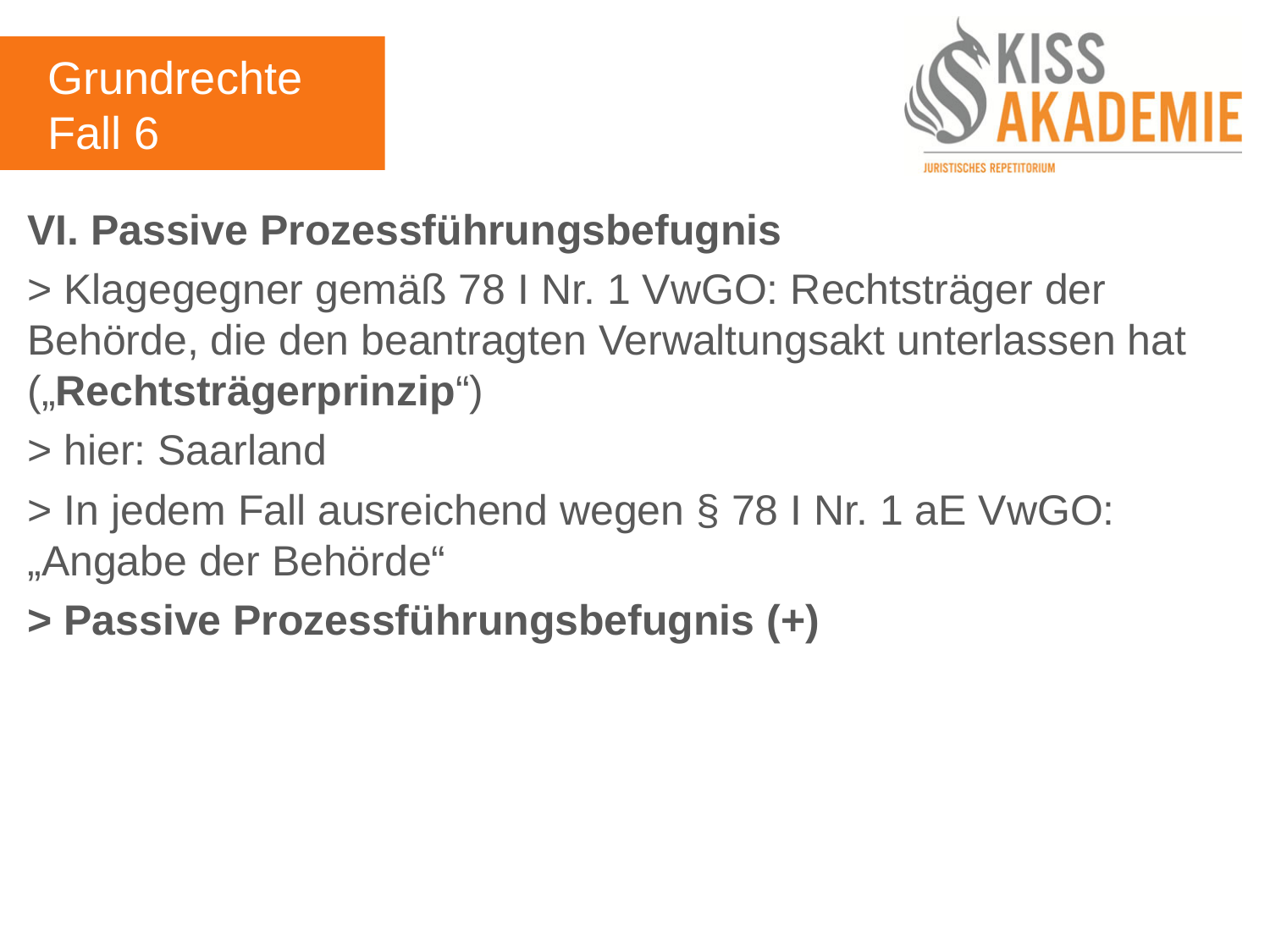

Grundrechte
Fall 6
VI. Passive Prozessführungsbefugnis
> Klagegegner gemäß 78 I Nr. 1 VwGO: Rechtsträger der Behörde, die den beantragten Verwaltungsakt unterlassen hat („Rechtsträgerprinzip“)
> hier: Saarland
> In jedem Fall ausreichend wegen § 78 I Nr. 1 aE VwGO: „Angabe der Behörde“
> Passive Prozessführungsbefugnis (+)